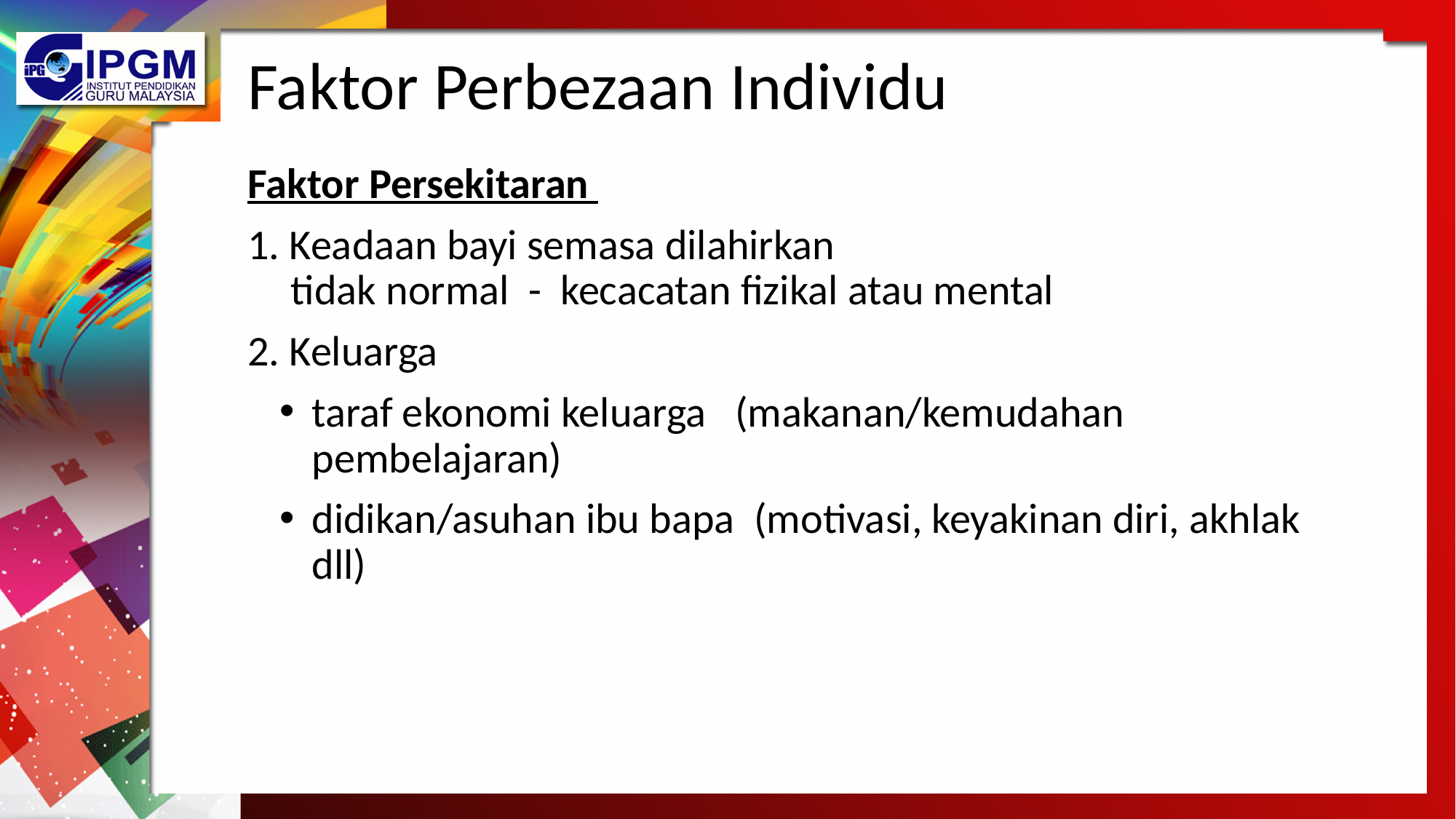

# Faktor Perbezaan Individu
Faktor Persekitaran
1. Keadaan bayi semasa dilahirkan
tidak normal  -  kecacatan fizikal atau mental
2. Keluarga
taraf ekonomi keluarga   (makanan/kemudahan pembelajaran)
didikan/asuhan ibu bapa  (motivasi, keyakinan diri, akhlak dll)